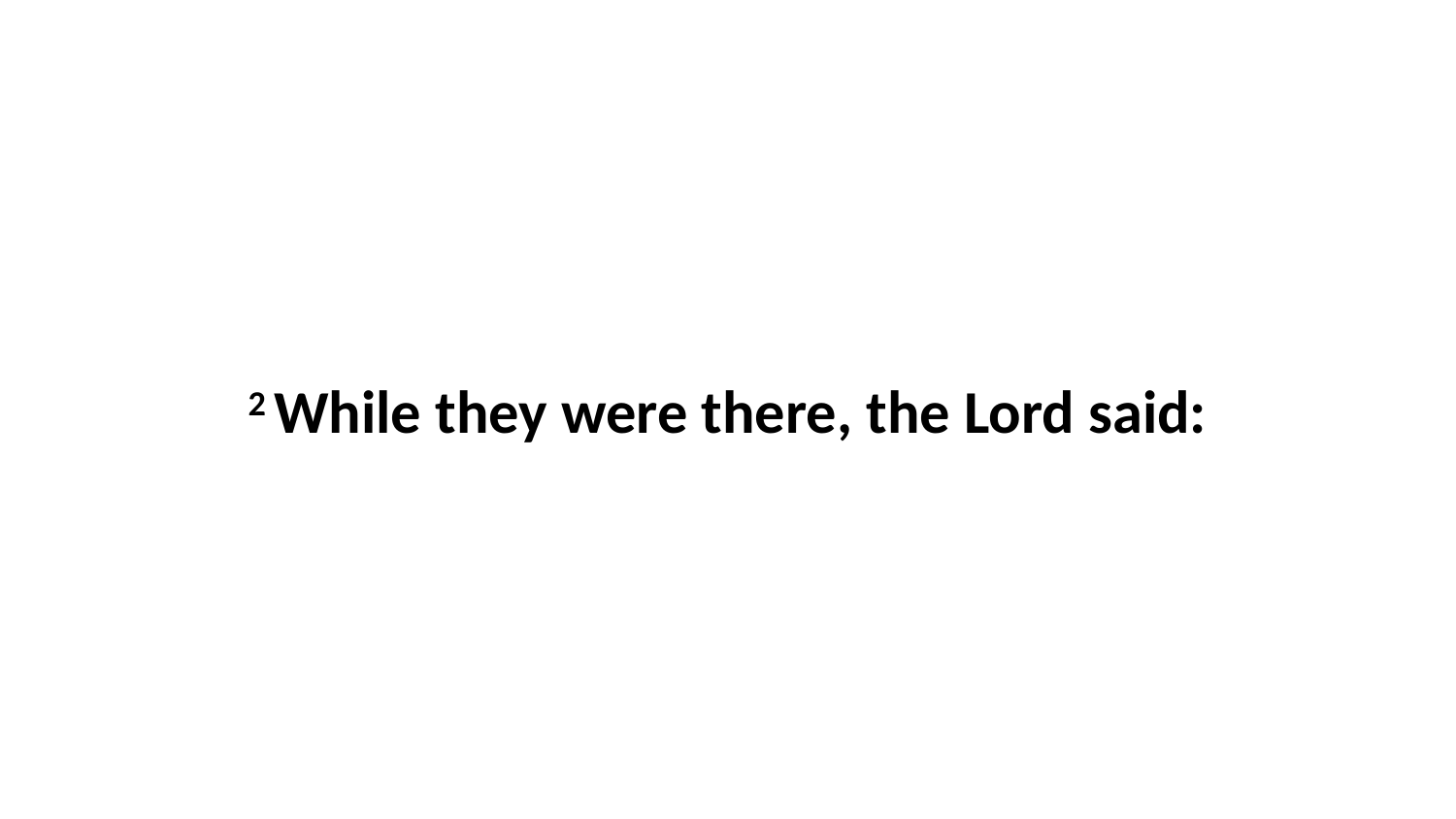

2 While they were there, the Lord said: